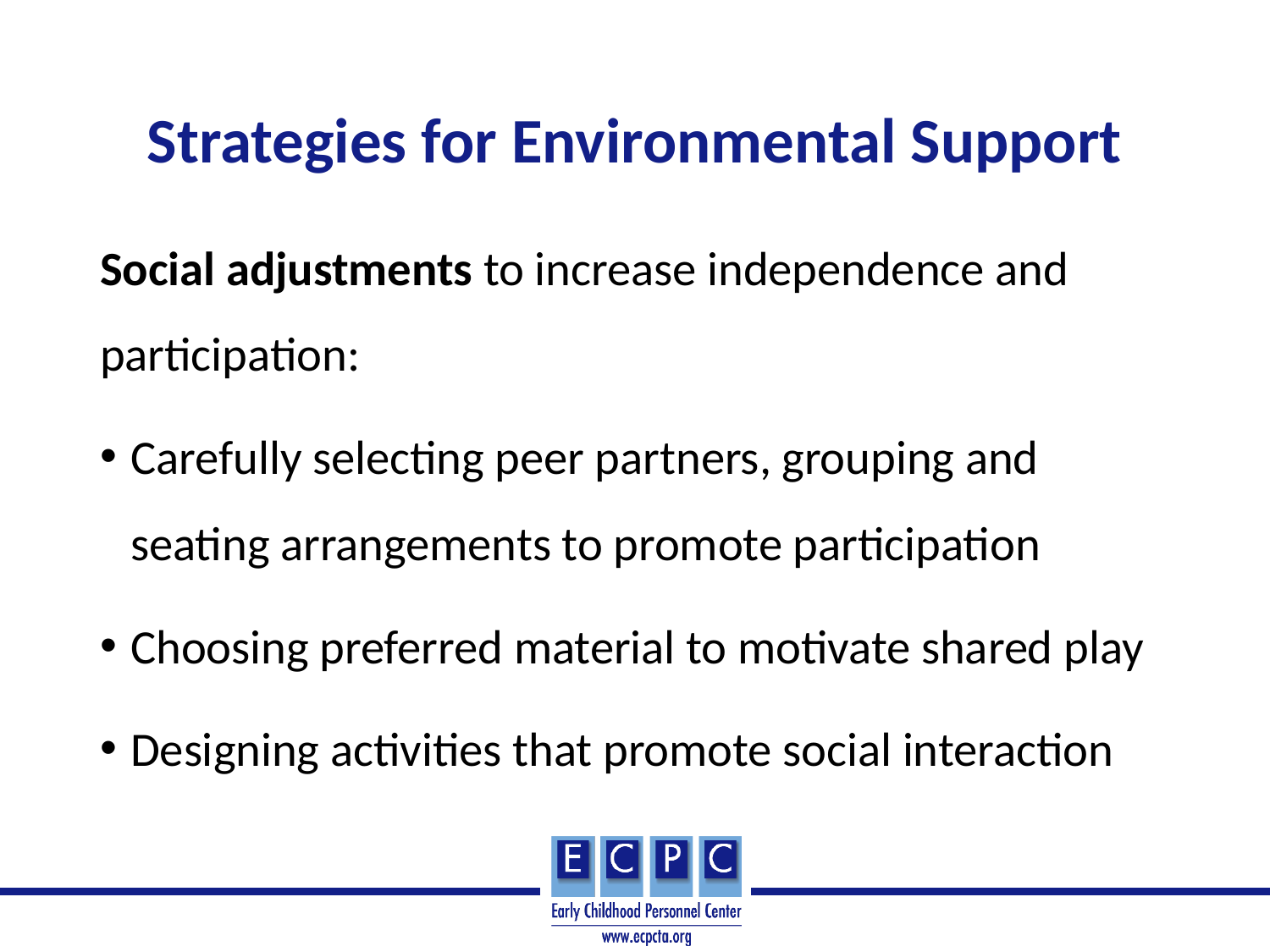

# Strategies for Environmental Support
Social adjustments to increase independence and participation:
Carefully selecting peer partners, grouping and seating arrangements to promote participation
Choosing preferred material to motivate shared play
Designing activities that promote social interaction